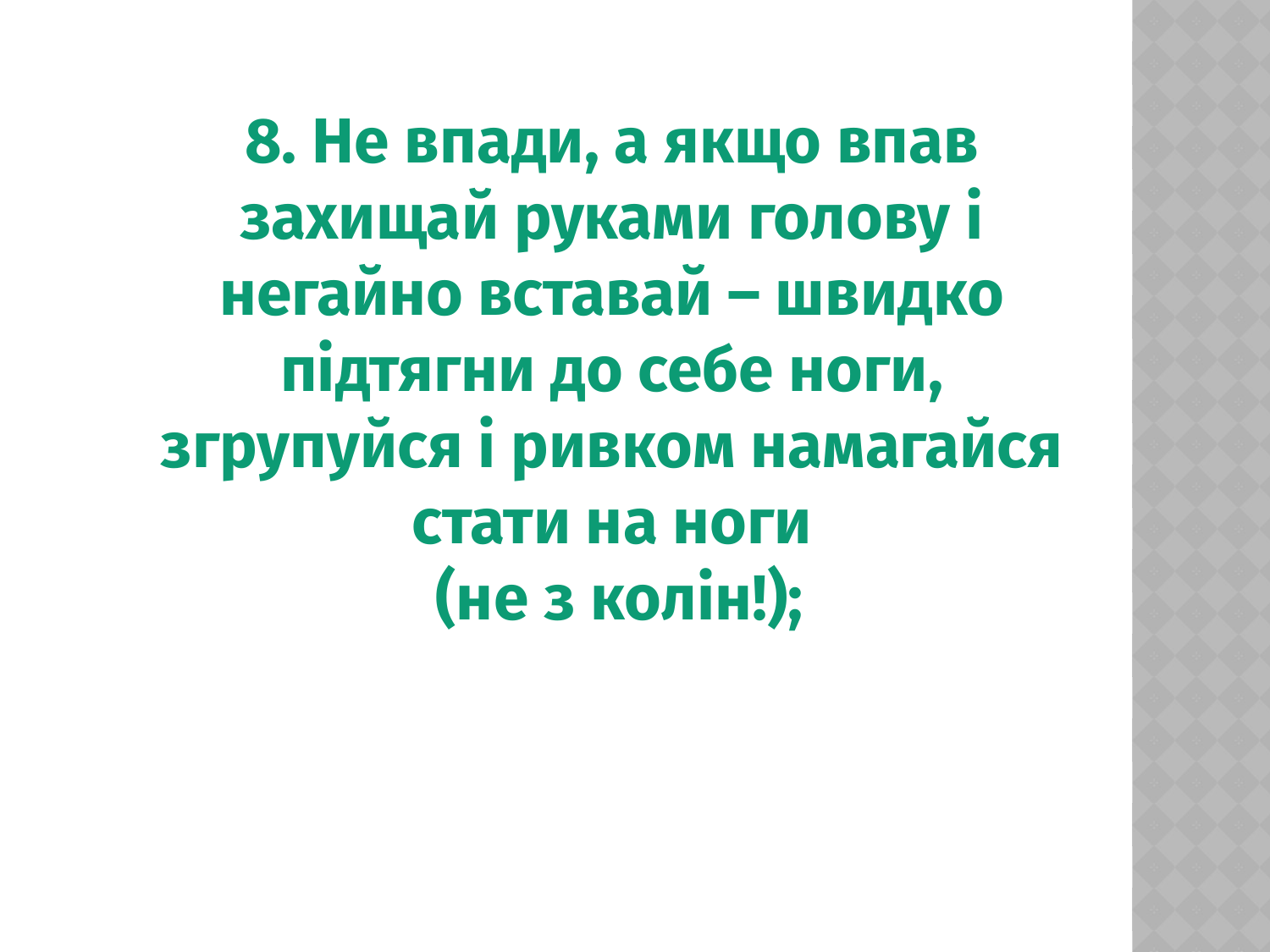

8. Не впади, а якщо впав захищай руками голову і негайно вставай – швидко підтягни до себе ноги, згрупуйся і ривком намагайся стати на ноги
 (не з колін!);